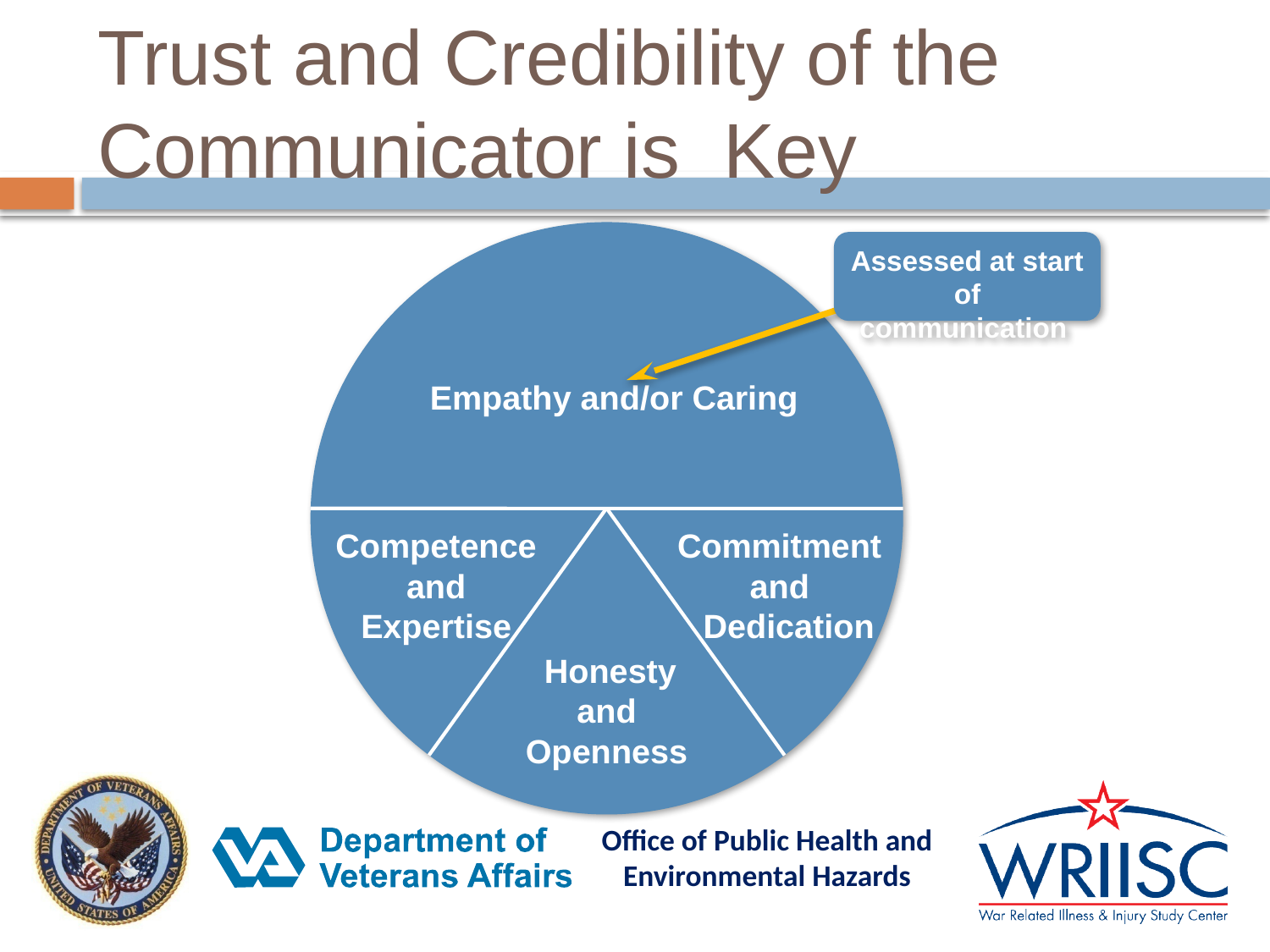

# Trust and Credibility of the Communicator is  Key

Assessed at start of communication

Empathy and/or Caring

Competence
and
Expertise
Commitment
and
  Dedication
 Honesty
and
Openness